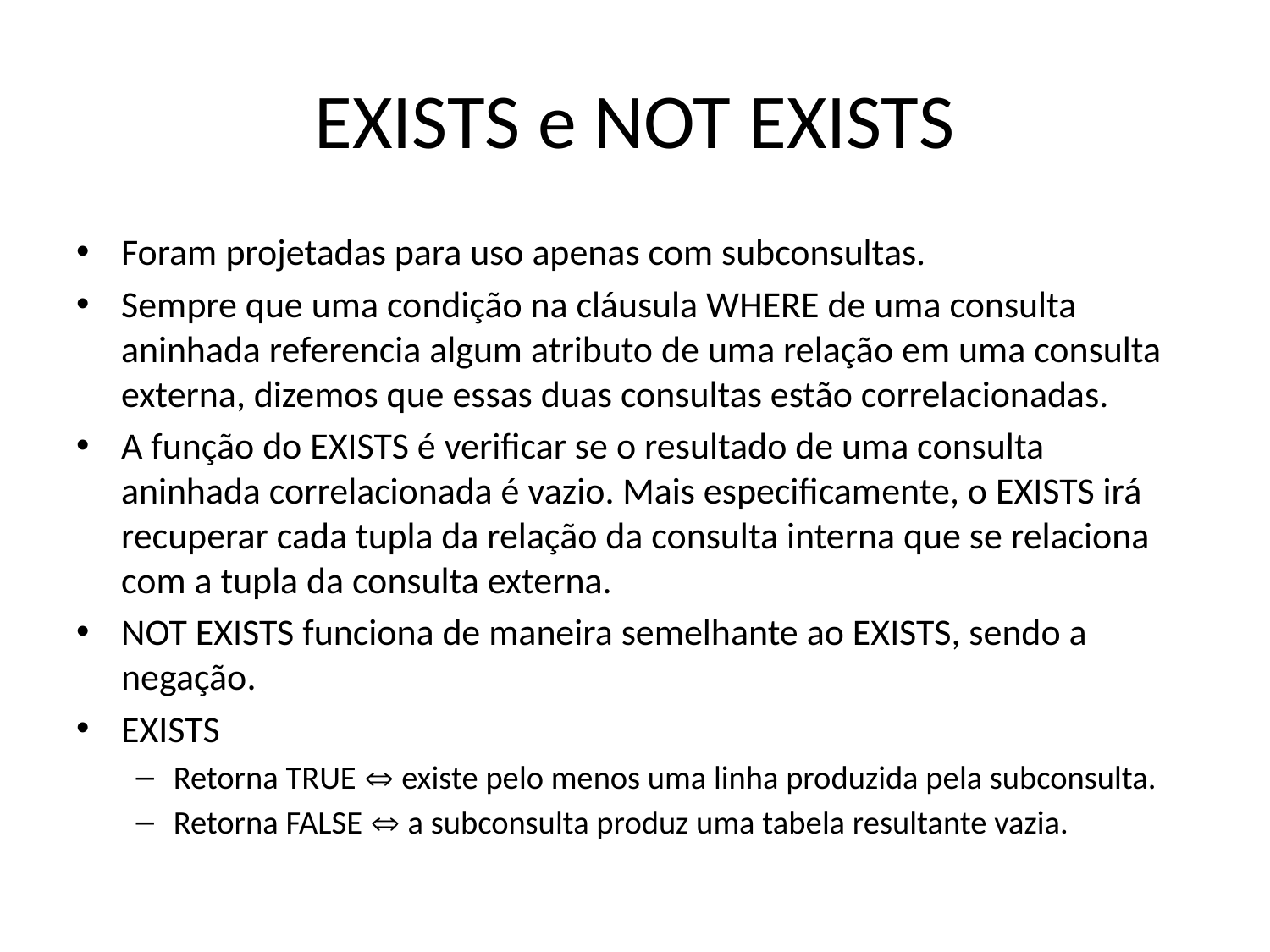

# EXISTS e NOT EXISTS
Foram projetadas para uso apenas com subconsultas.
Sempre que uma condição na cláusula WHERE de uma consulta aninhada referencia algum atributo de uma relação em uma consulta externa, dizemos que essas duas consultas estão correlacionadas.
A função do EXISTS é verificar se o resultado de uma consulta aninhada correlacionada é vazio. Mais especificamente, o EXISTS irá recuperar cada tupla da relação da consulta interna que se relaciona com a tupla da consulta externa.
NOT EXISTS funciona de maneira semelhante ao EXISTS, sendo a negação.
EXISTS
Retorna TRUE ⇔ existe pelo menos uma linha produzida pela subconsulta.
Retorna FALSE ⇔ a subconsulta produz uma tabela resultante vazia.